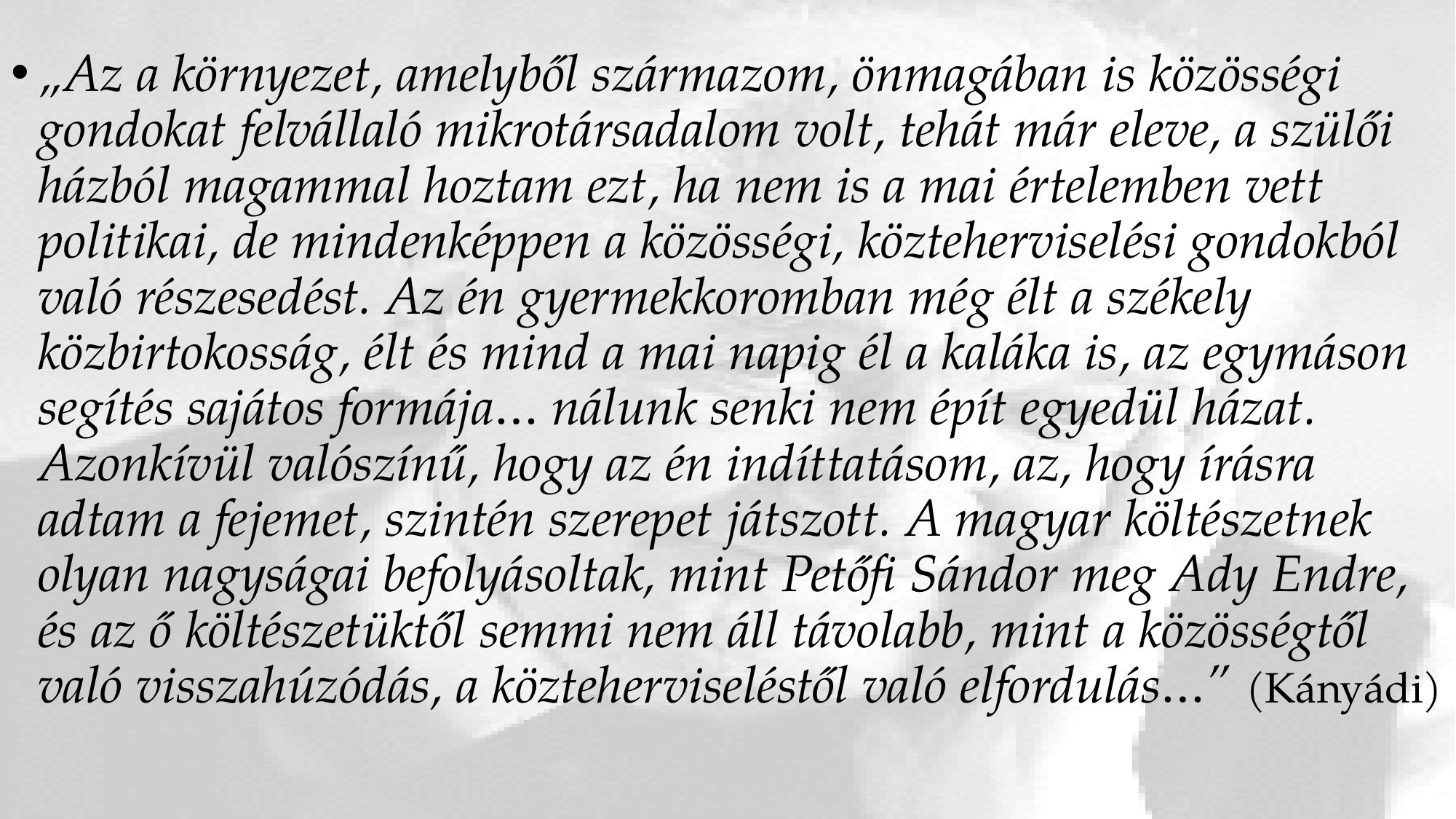

„Az a környezet, amelyből származom, önmagában is közösségi gondokat felvállaló mikrotársadalom volt, tehát már eleve, a szülői házból magammal hoztam ezt, ha nem is a mai értelemben vett politikai, de mindenképpen a közösségi, közteherviselési gondokból való részesedést. Az én gyermekkoromban még élt a székely közbirtokosság, élt és mind a mai napig él a kaláka is, az egymáson segítés sajátos formája… nálunk senki nem épít egyedül házat. Azonkívül valószínű, hogy az én indíttatásom, az, hogy írásra adtam a fejemet, szintén szerepet játszott. A magyar költészetnek olyan nagyságai befolyásoltak, mint Petőfi Sándor meg Ady Endre, és az ő költészetüktől semmi nem áll távolabb, mint a közösségtől való visszahúzódás, a közteherviseléstől való elfordulás…” (Kányádi)